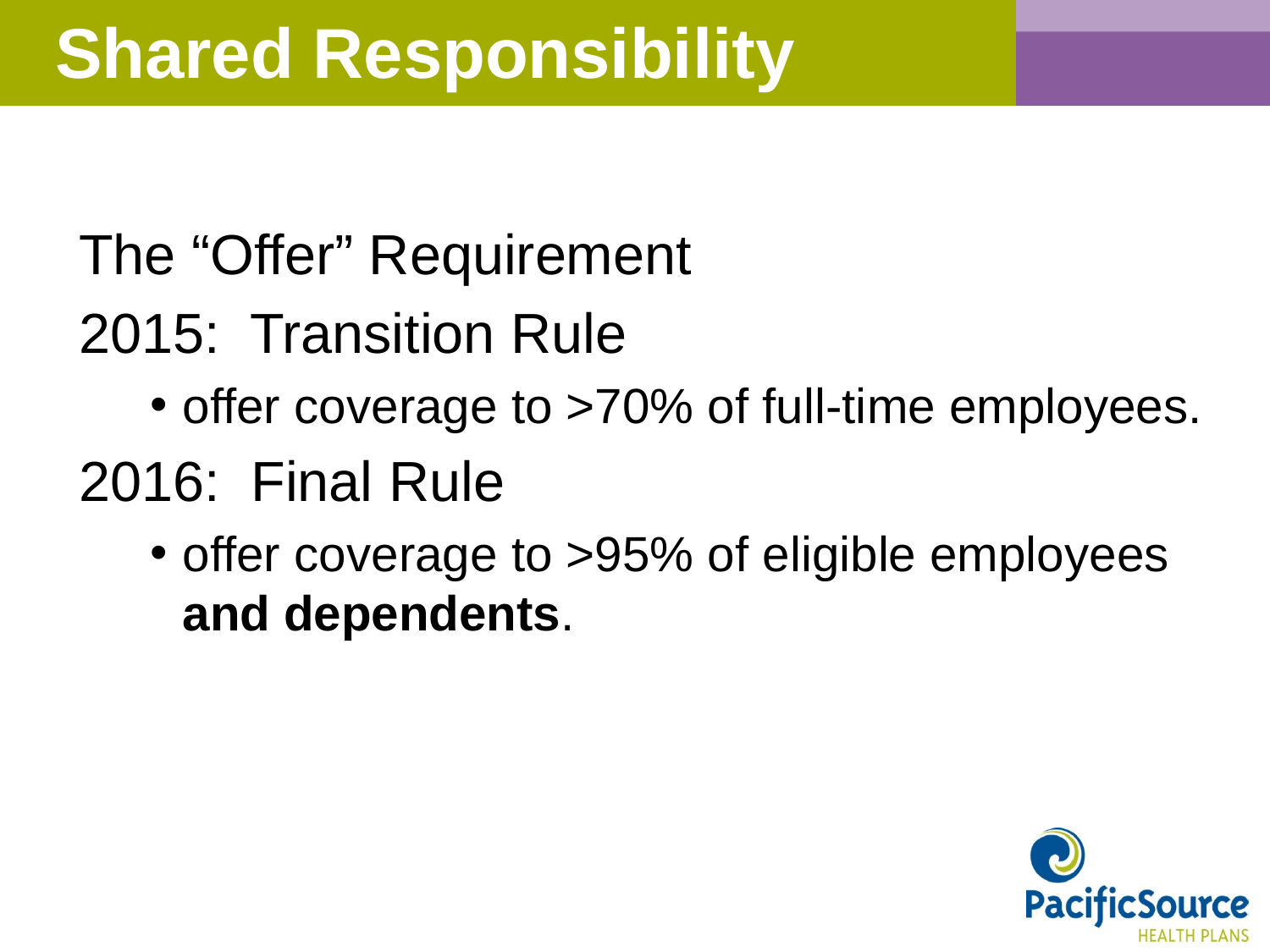

# Shared Responsibility
The “Offer” Requirement
2015:  Transition Rule
offer coverage to >70% of full-time employees.
2016:  Final Rule
offer coverage to >95% of eligible employees and dependents.